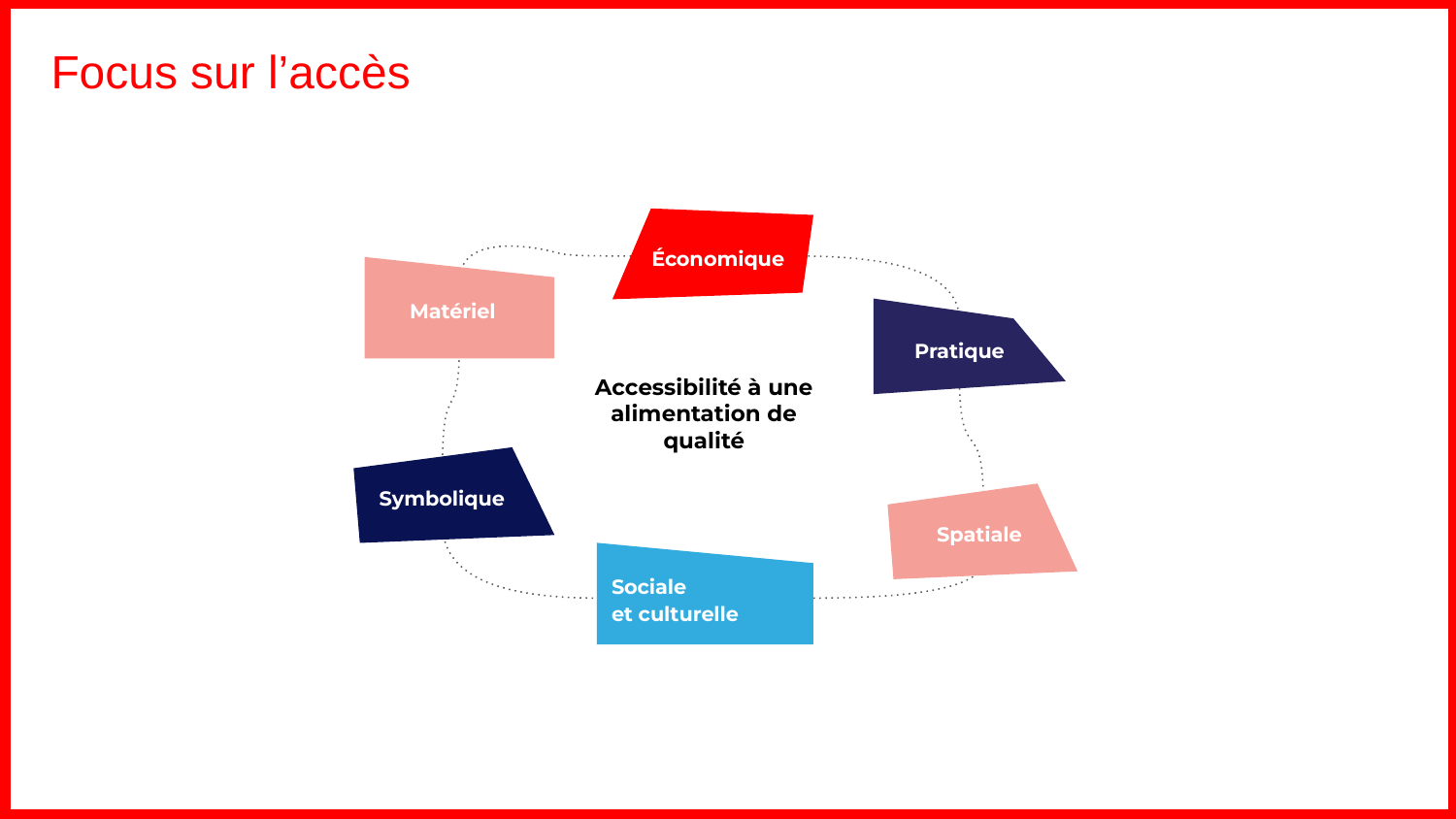

Focus sur l’accès

Économique

Matériel

Pratique
Pratique
Accessibilité à une alimentation de qualité

Symbolique

Spatiale

Sociale
et culturelle